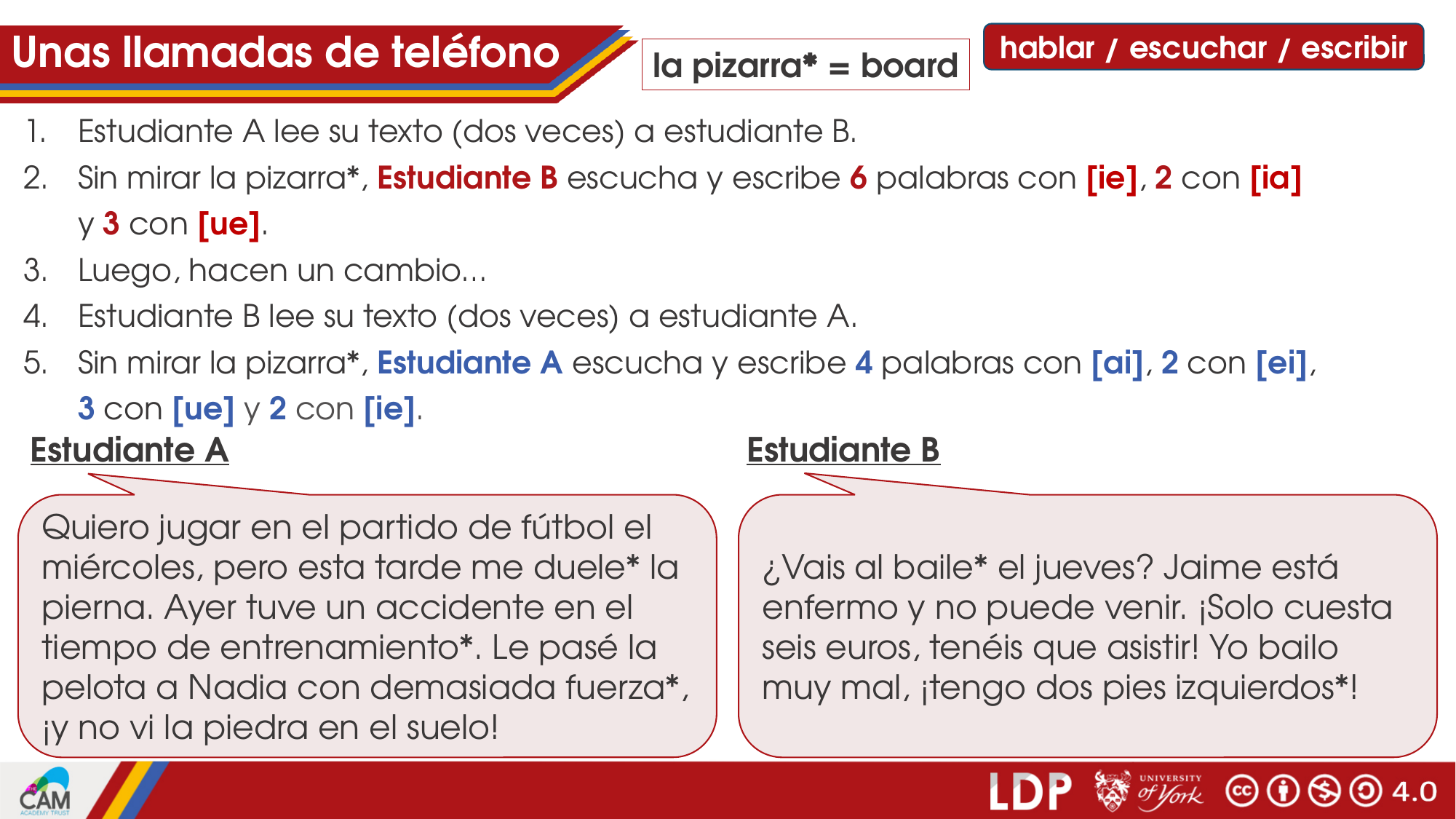

hablar / escuchar / escribir
# Unas llamadas de teléfono
la pizarra* = board
Estudiante A lee su texto (dos veces) a estudiante B.
Sin mirar la pizarra*, Estudiante B escucha y escribe 6 palabras con [ie], 2 con [ia]
y 3 con [ue].
Luego, hacen un cambio…
Estudiante B lee su texto (dos veces) a estudiante A.
Sin mirar la pizarra*, Estudiante A escucha y escribe 4 palabras con [ai], 2 con [ei],
3 con [ue] y 2 con [ie].
Estudiante A
Estudiante B
Quiero jugar en el partido de fútbol el miércoles, pero esta tarde me duele* la pierna. Ayer tuve un accidente en el tiempo de entrenamiento*. Le pasé la pelota a Nadia con demasiada fuerza*, ¡y no vi la piedra en el suelo!
¿Vais al baile* el jueves? Jaime está enfermo y no puede venir. ¡Solo cuesta seis euros, tenéis que asistir! Yo bailo muy mal, ¡tengo dos pies izquierdos*!
Glossary
me duele*… = my … hurts
el entrenamiento* = training (sport)
la fuerza* = strength, force, power
Glossary
el baile* = dance, ball
izquierdo* (adj) = left